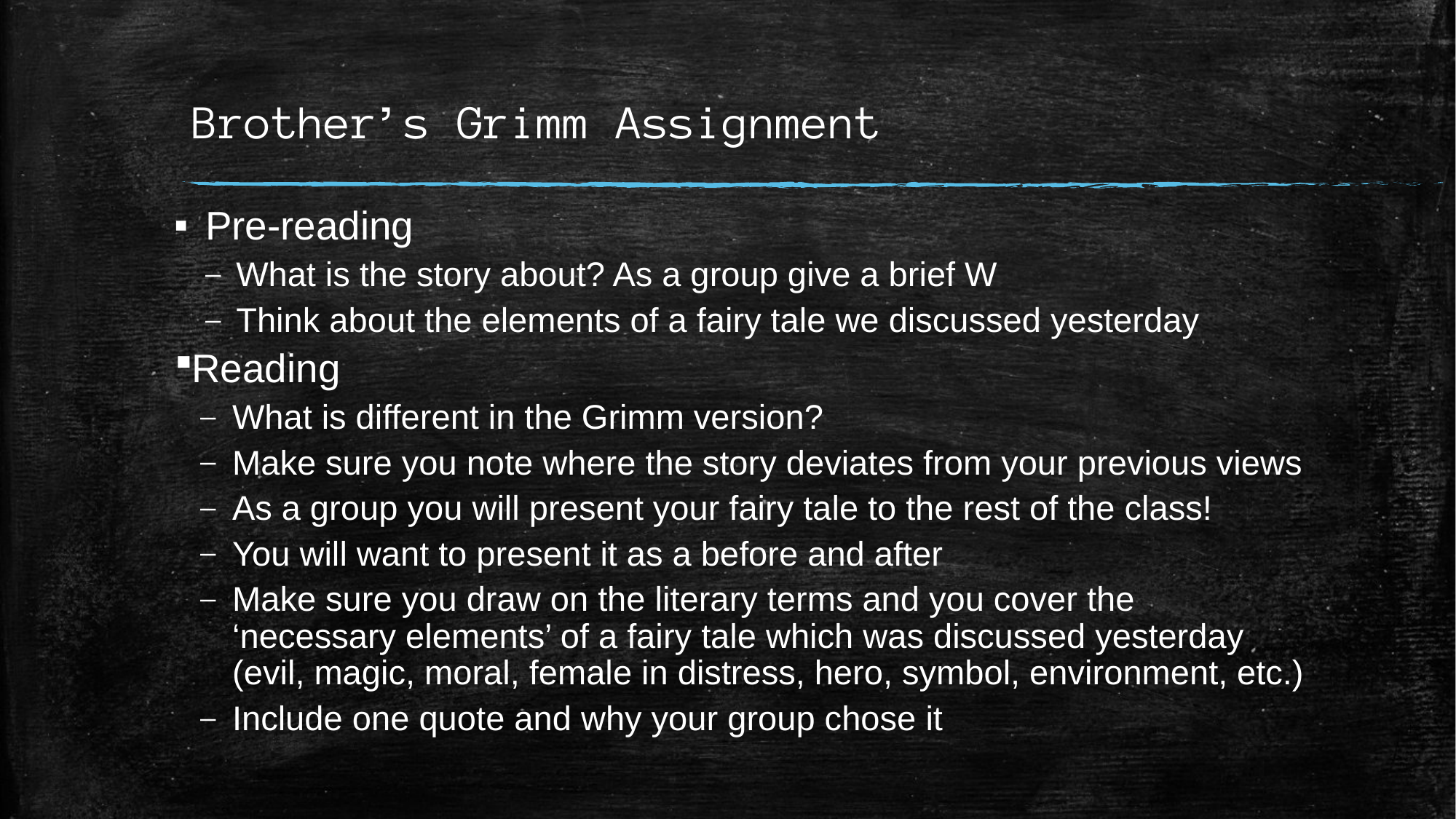

# Brother’s Grimm Assignment
Pre-reading
What is the story about? As a group give a brief W
Think about the elements of a fairy tale we discussed yesterday
Reading
What is different in the Grimm version?
Make sure you note where the story deviates from your previous views
As a group you will present your fairy tale to the rest of the class!
You will want to present it as a before and after
Make sure you draw on the literary terms and you cover the ‘necessary elements’ of a fairy tale which was discussed yesterday (evil, magic, moral, female in distress, hero, symbol, environment, etc.)
Include one quote and why your group chose it